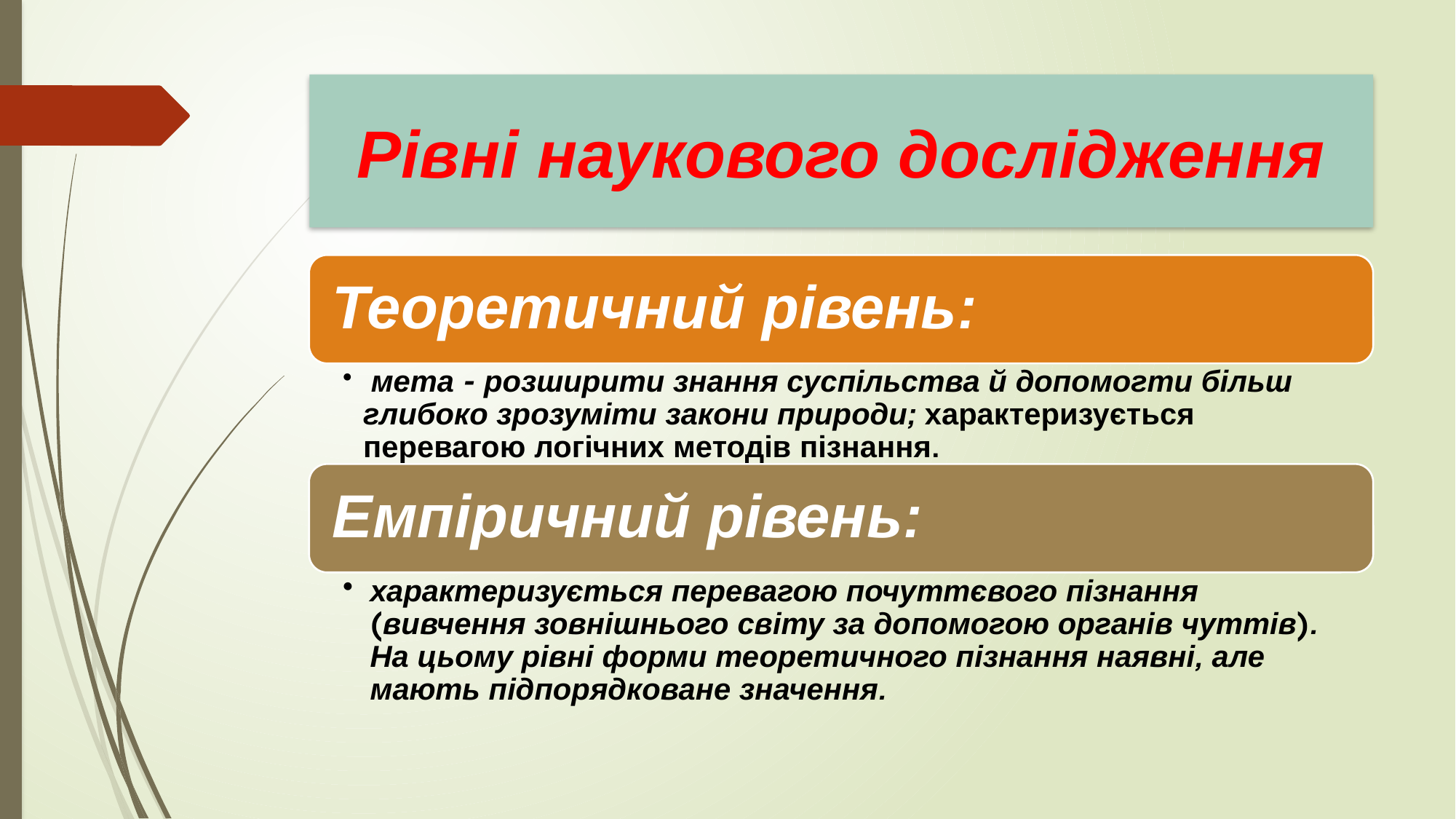

# Рівні наукового дослідження
Теоретичний рівень:
 мета - розширити знання суспільства й допомогти більш глибоко зрозуміти закони природи; характеризується перевагою логічних методів пізнання.
Емпіричний рівень:
характеризується перевагою почуттєвого пізнання (вивчення зовнішнього світу за допомогою органів чуттів). На цьому рівні форми теоретичного пізнання наявні, але мають підпорядковане значення.